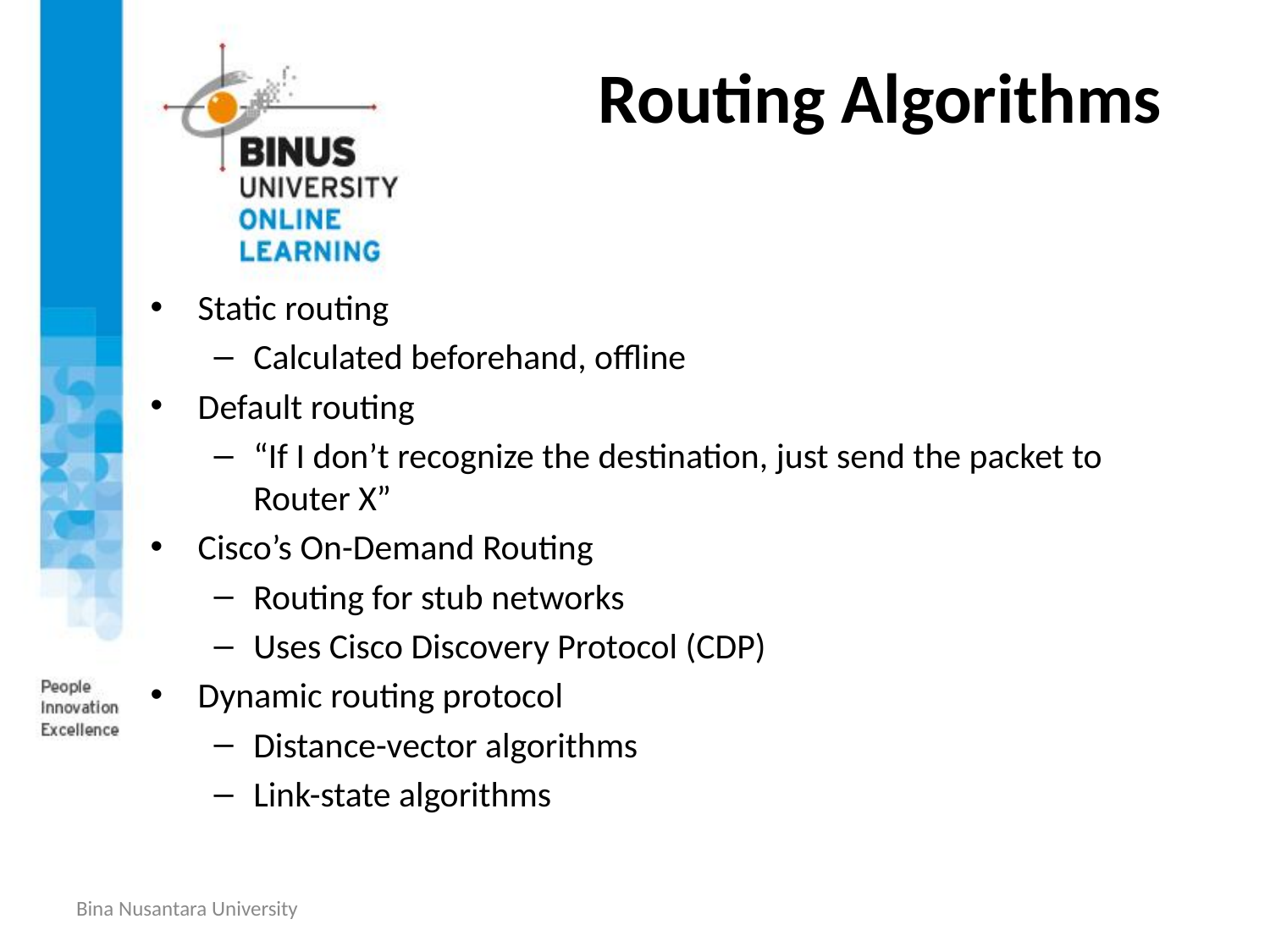

# Routing Algorithms
Static routing
Calculated beforehand, offline
Default routing
“If I don’t recognize the destination, just send the packet to Router X”
Cisco’s On-Demand Routing
Routing for stub networks
Uses Cisco Discovery Protocol (CDP)
Dynamic routing protocol
Distance-vector algorithms
Link-state algorithms

Bina Nusantara University